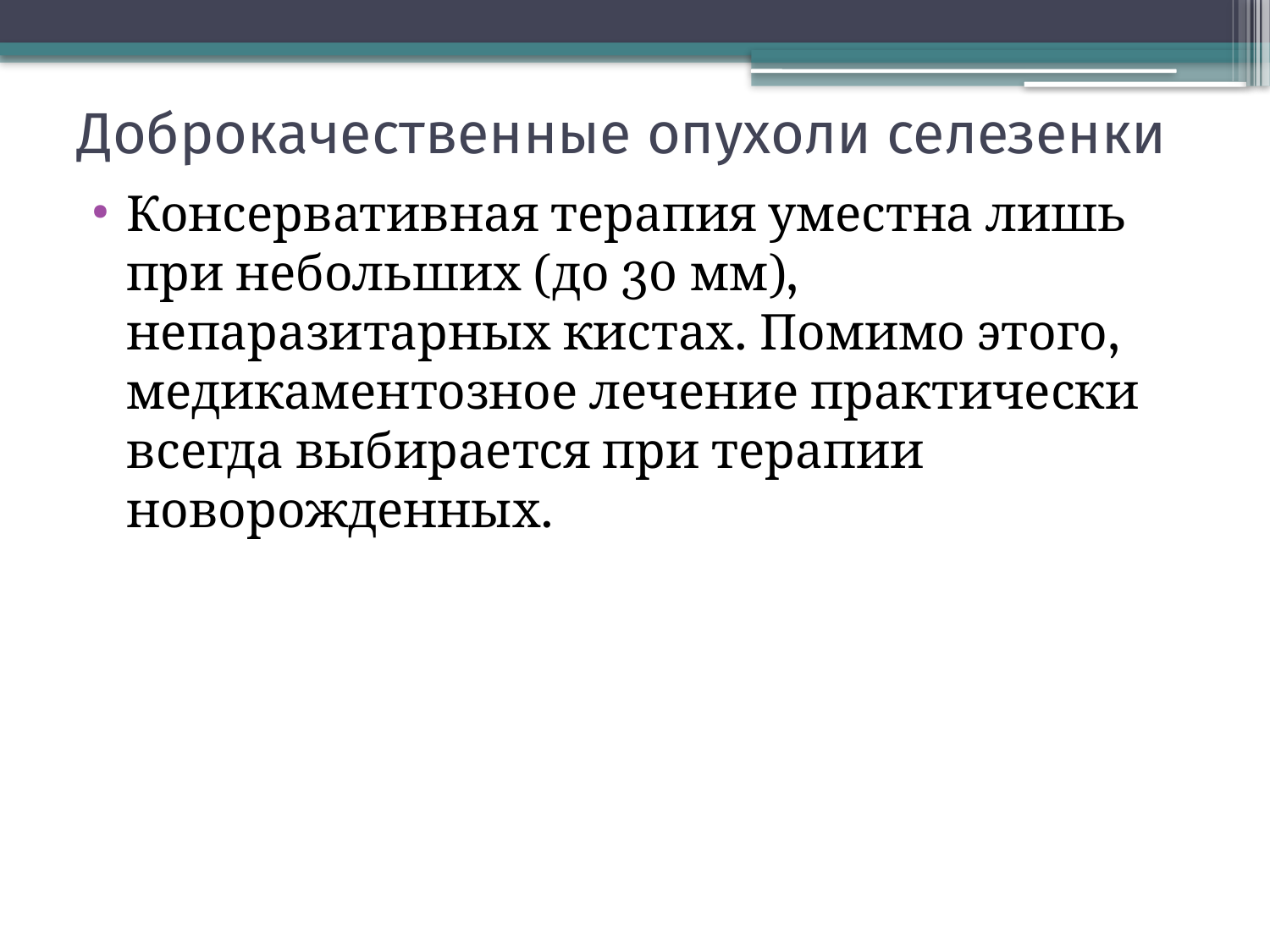

# Доброкачественные опухоли селезенки
Консервативная терапия уместна лишь при небольших (до 30 мм), непаразитарных кистах. Помимо этого, медикаментозное лечение практически всегда выбирается при терапии новорожденных.